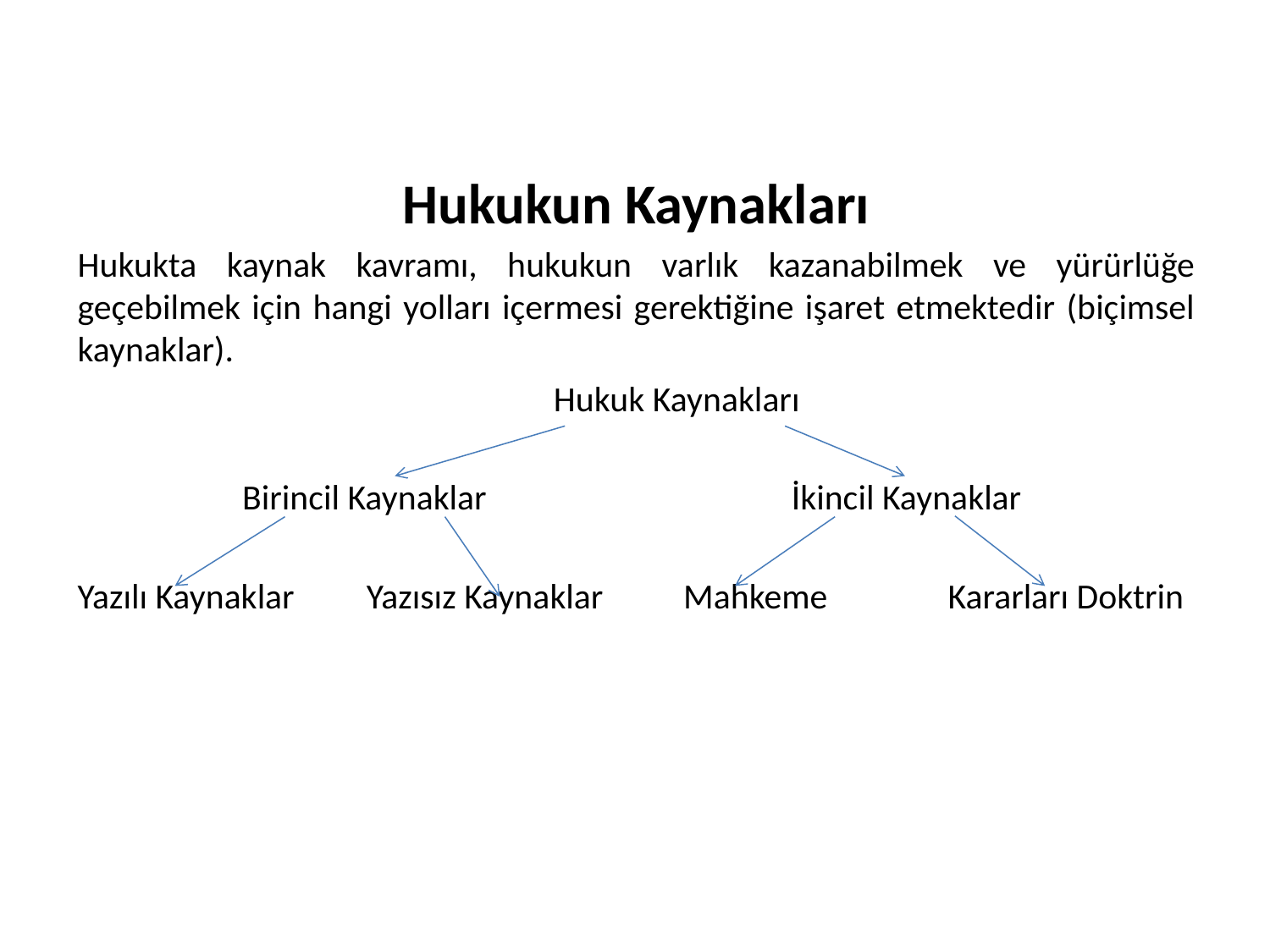

Hukukun Kaynakları
Hukukta kaynak kavramı, hukukun varlık kazanabilmek ve yürürlüğe geçebilmek için hangi yolları içermesi gerektiğine işaret etmektedir (biçimsel kaynaklar).
          Hukuk Kaynakları

Birincil Kaynaklar                                      İkincil Kaynaklar

Yazılı Kaynaklar         Yazısız Kaynaklar          Mahkeme               Kararları Doktrin